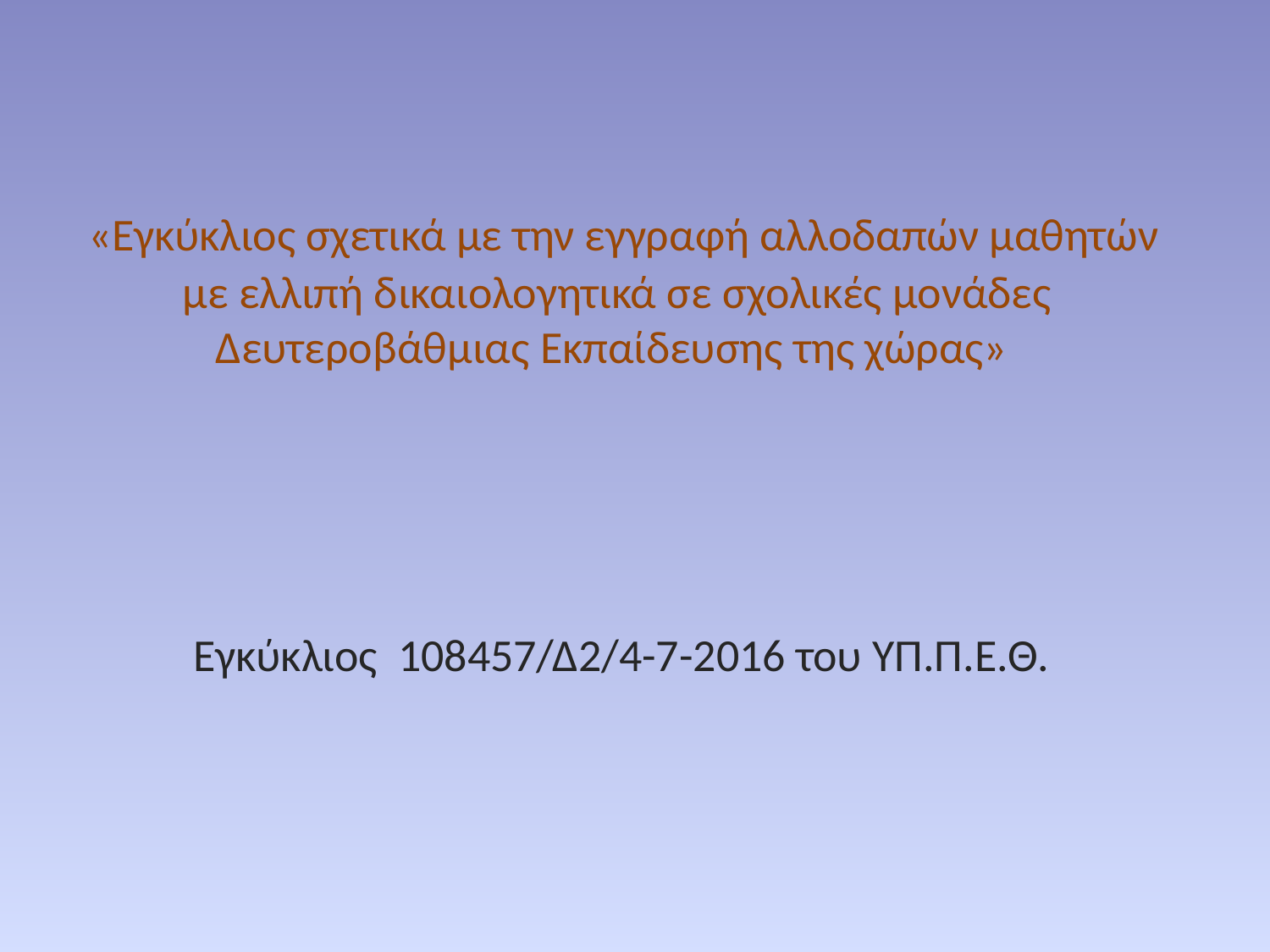

# «Εγκύκλιος σχετικά με την εγγραφή αλλοδαπών μαθητών με ελλιπή δικαιολογητικά σε σχολικές μονάδες Δευτεροβάθμιας Εκπαίδευσης της χώρας»

Εγκύκλιος  108457/Δ2/4-7-2016 του ΥΠ.Π.Ε.Θ.